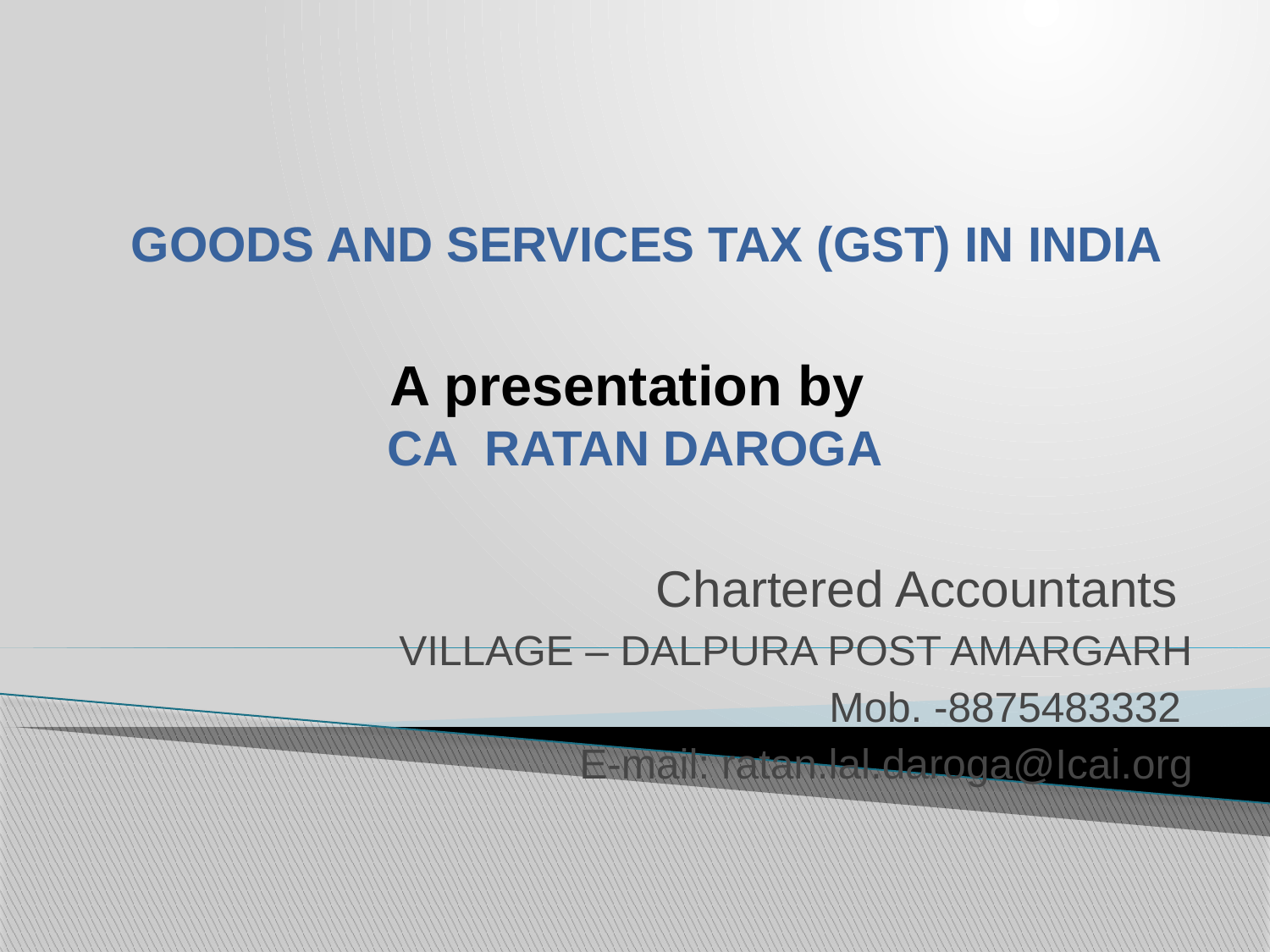

# GOODS AND SERVICES TAX (GST) IN INDIA
A presentation by
CA  RATAN DAROGA
Chartered Accountants
VILLAGE – DALPURA POST AMARGARH
Mob. -8875483332
E-mail: ratan.lal.daroga@Icai.org